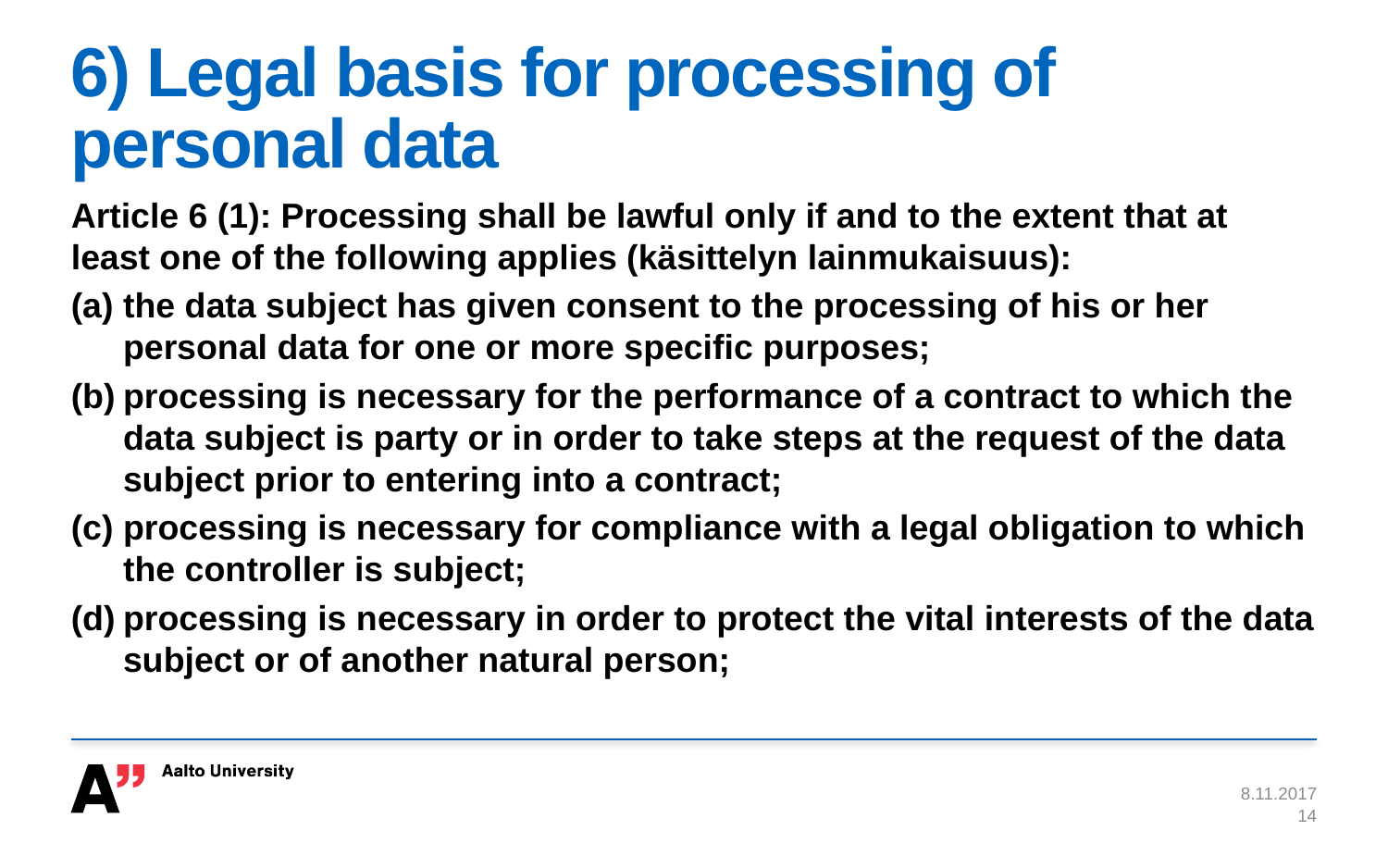

# 6) Legal basis for processing of personal data
Article 6 (1): Processing shall be lawful only if and to the extent that at least one of the following applies (käsittelyn lainmukaisuus):
the data subject has given consent to the processing of his or her personal data for one or more specific purposes;
processing is necessary for the performance of a contract to which the data subject is party or in order to take steps at the request of the data subject prior to entering into a contract;
processing is necessary for compliance with a legal obligation to which the controller is subject;
processing is necessary in order to protect the vital interests of the data subject or of another natural person;

8.11.2017
14